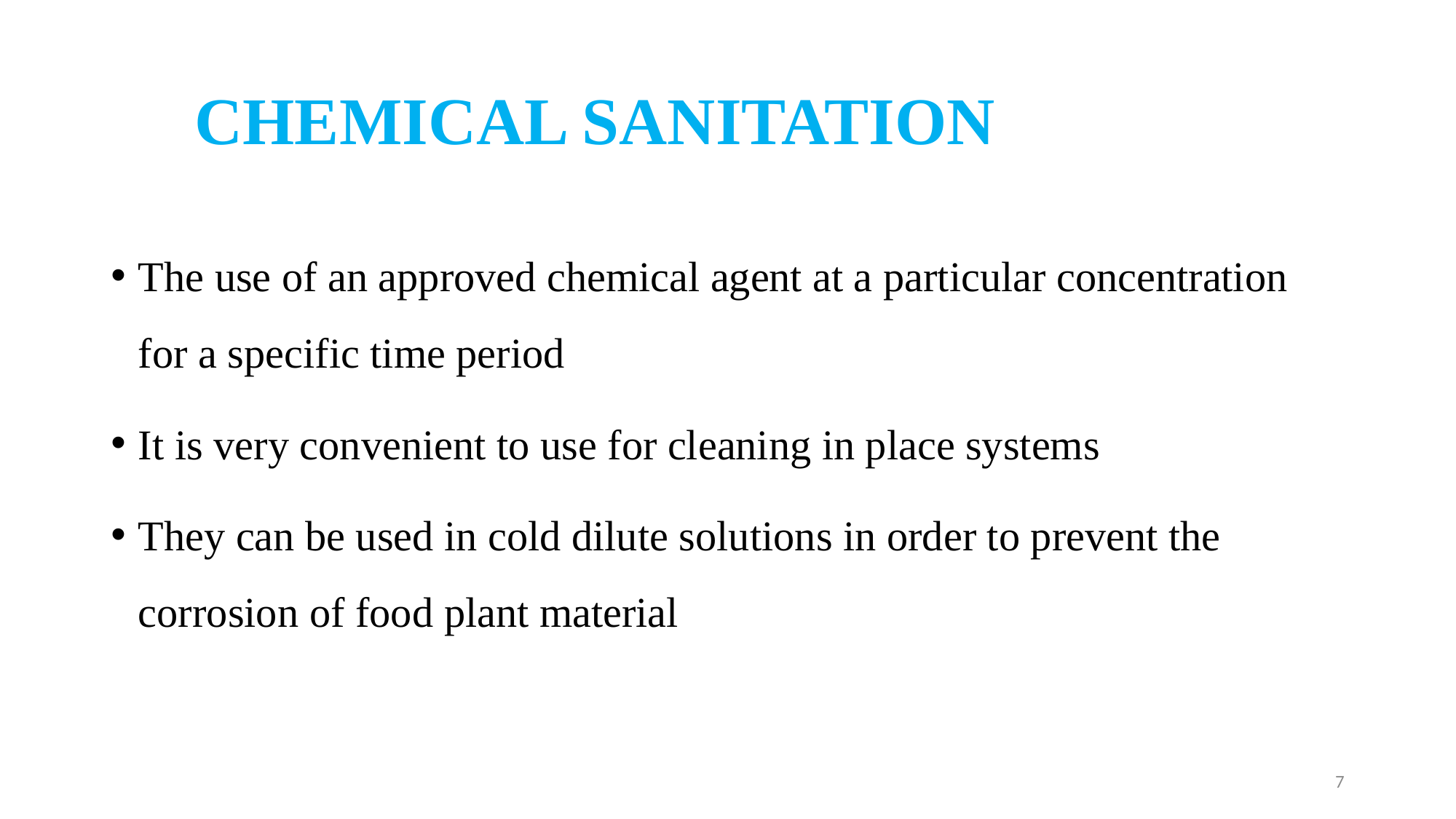

# CHEMICAL SANITATION
The use of an approved chemical agent at a particular concentration for a specific time period
It is very convenient to use for cleaning in place systems
They can be used in cold dilute solutions in order to prevent the corrosion of food plant material
7